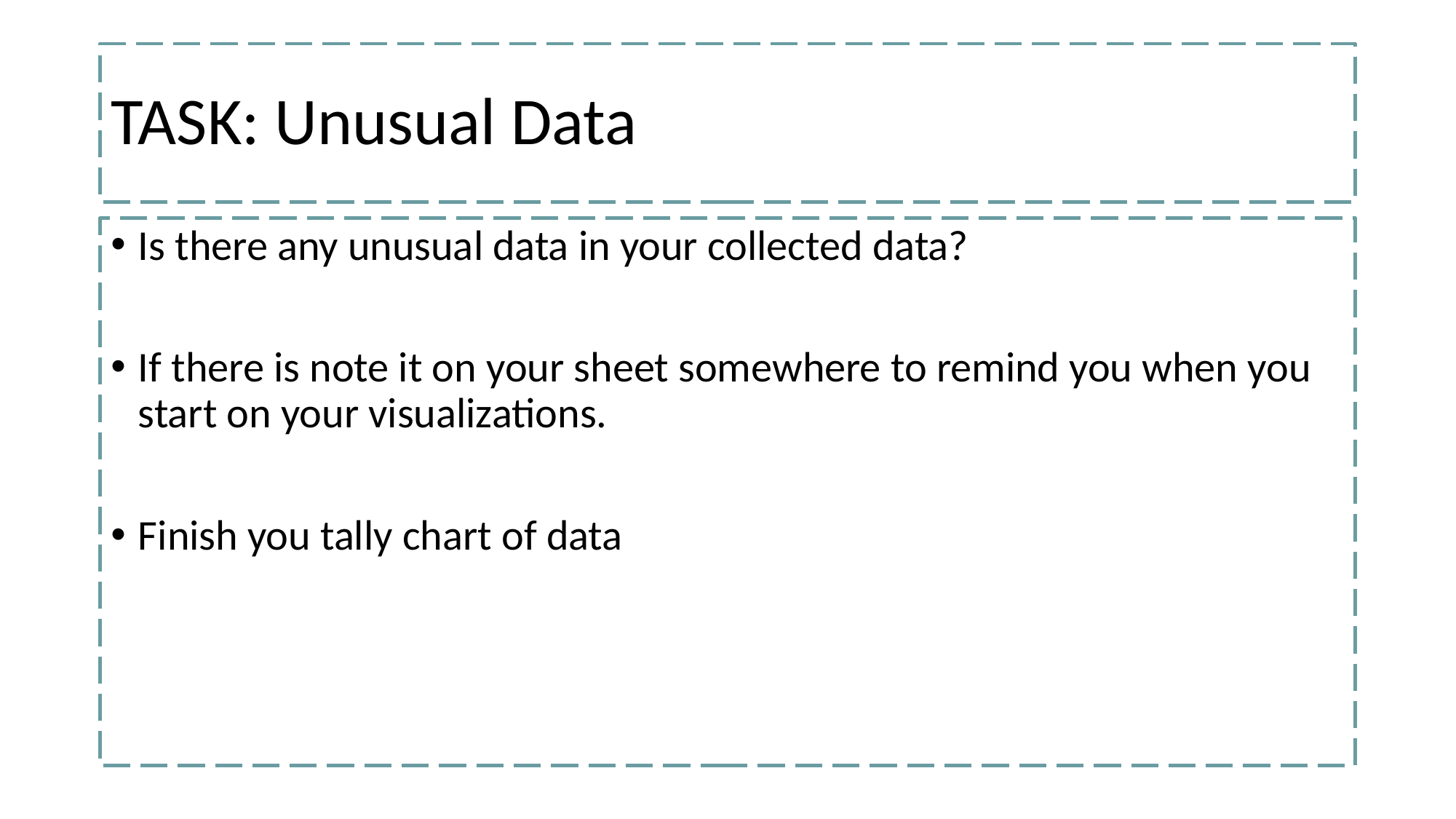

# TASK: Unusual Data
Is there any unusual data in your collected data?

If there is note it on your sheet somewhere to remind you when you start on your visualizations.

Finish you tally chart of data